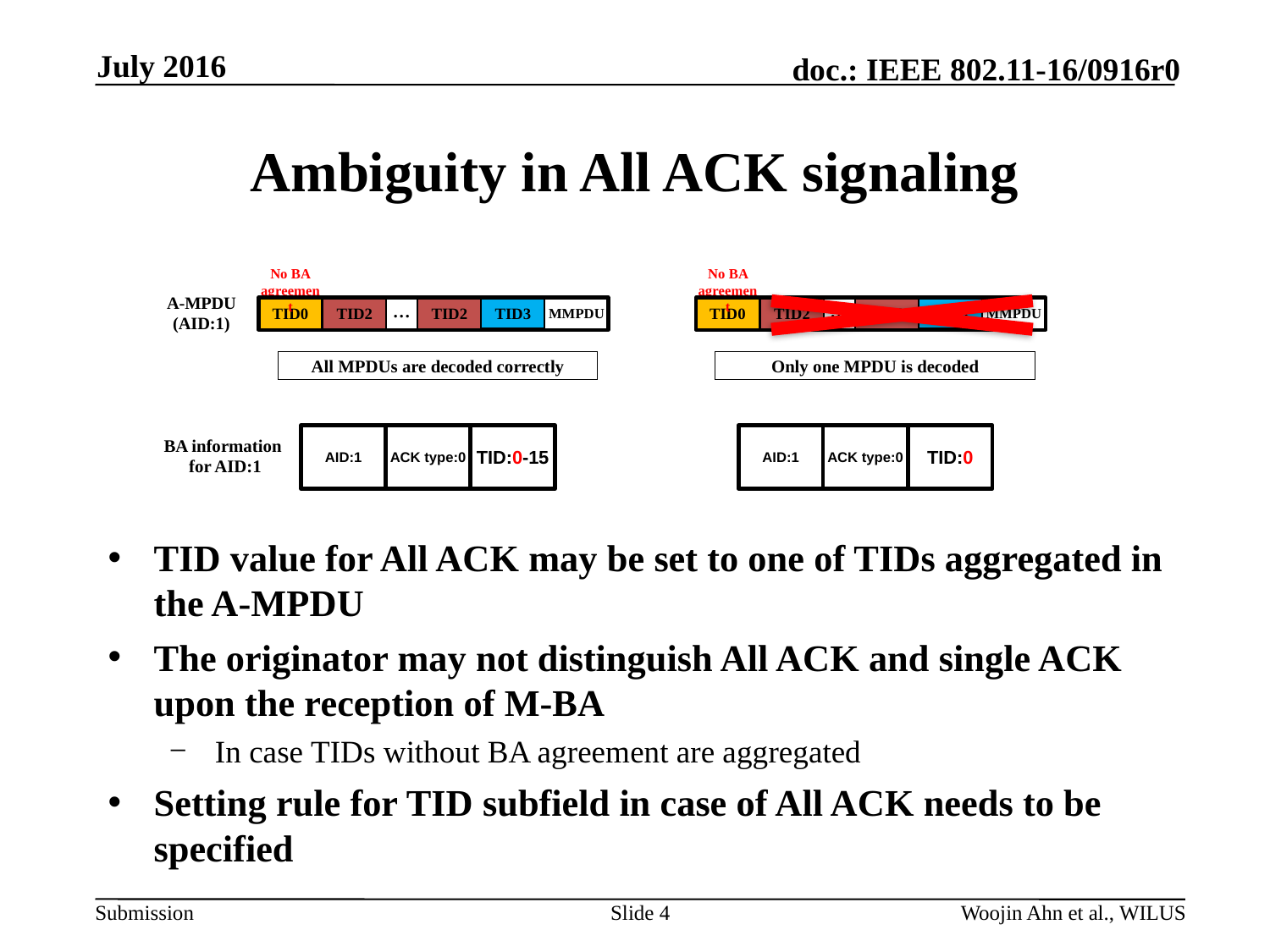

July 2016
# Ambiguity in All ACK signaling
No BA agreement
No BA agreement

A-MPDU
(AID:1)
…
…
TID3
TID3
TID2
TID2

TID0
TID2
TID0
TID2
MMPDU
MMPDU
All MPDUs are decoded correctly
Only one MPDU is decoded
BA information
for AID:1
AID:1
ACK type:0
TID:0-15
AID:1
ACK type:0
TID:0
TID value for All ACK may be set to one of TIDs aggregated in the A-MPDU
The originator may not distinguish All ACK and single ACK upon the reception of M-BA
In case TIDs without BA agreement are aggregated
Setting rule for TID subfield in case of All ACK needs to be specified
Slide 4
Woojin Ahn et al., WILUS